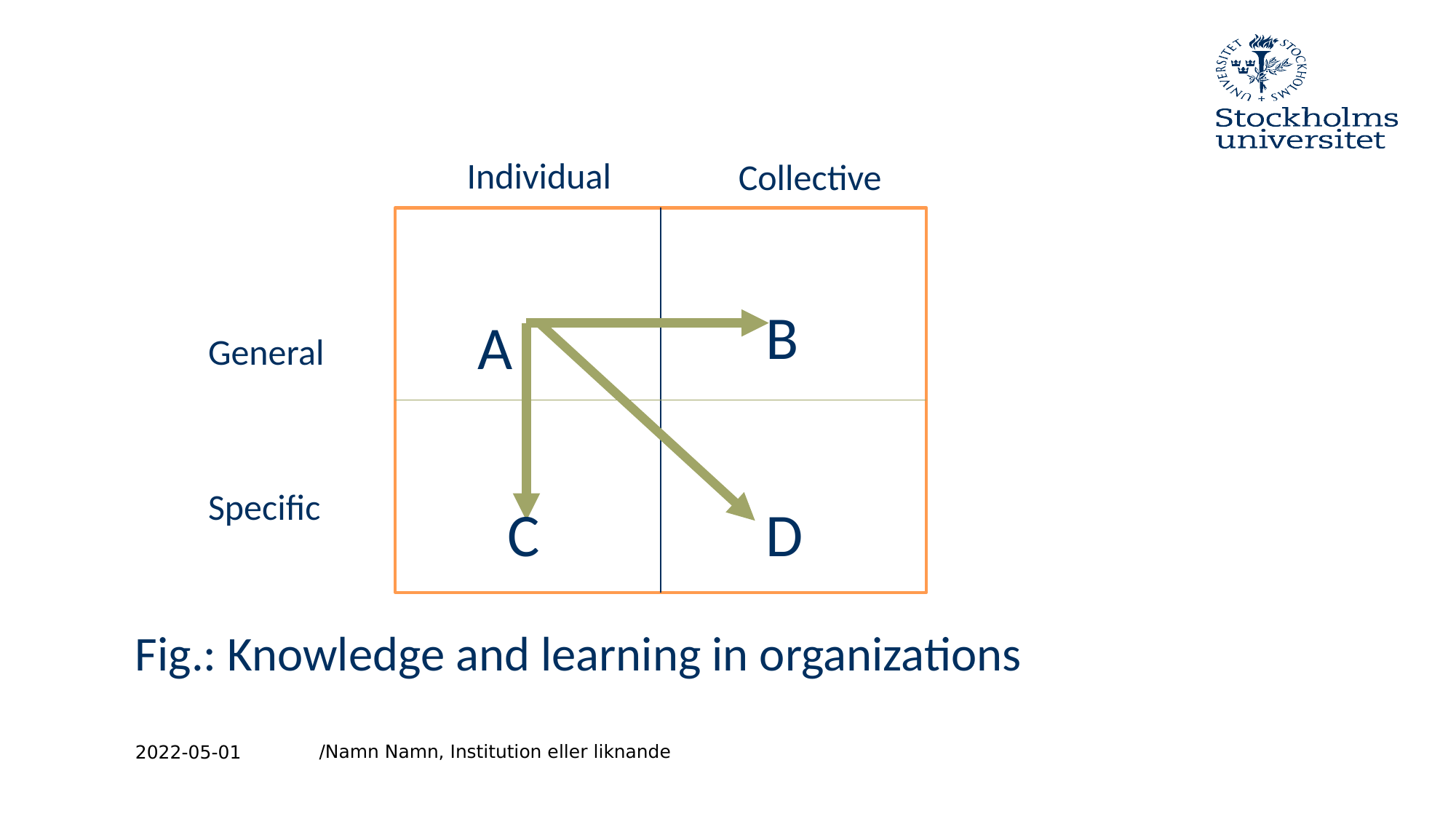

Individual
Collective

B
A
General
Specific
C
D
Fig.: Knowledge and learning in organizations
2022-05-01
/Namn Namn, Institution eller liknande